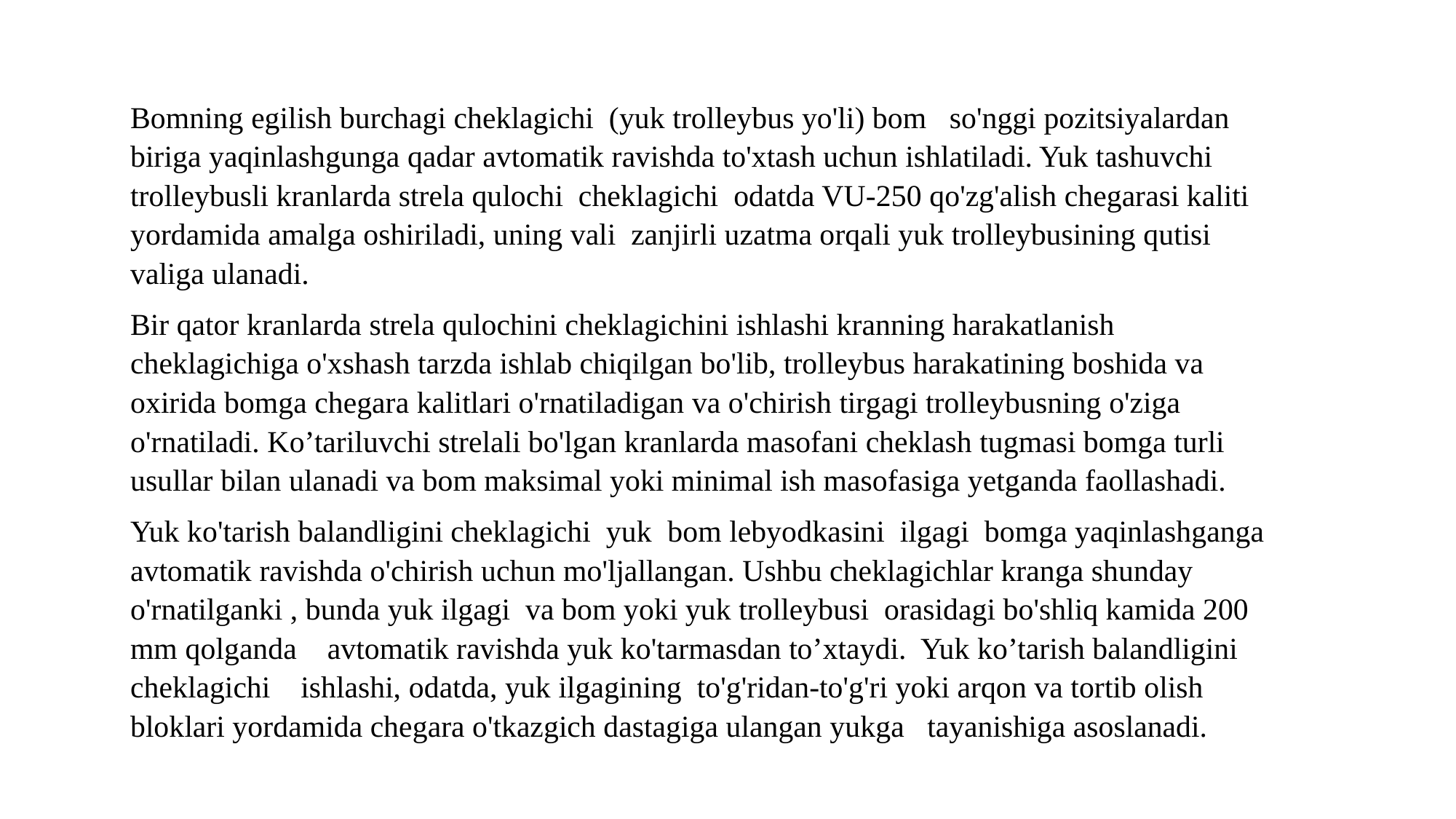

Bomning egilish burchagi cheklagichi  (yuk trolleybus yo'li) bom   so'nggi pozitsiyalardan biriga yaqinlashgunga qadar avtomatik ravishda to'xtash uchun ishlatiladi. Yuk tashuvchi trolleybusli kranlarda strela qulochi  cheklagichi  odatda VU-250 qo'zg'alish chegarasi kaliti yordamida amalga oshiriladi, uning vali  zanjirli uzatma orqali yuk trolleybusining qutisi   valiga ulanadi.
Bir qator kranlarda strela qulochini cheklagichini ishlashi kranning harakatlanish cheklagichiga o'xshash tarzda ishlab chiqilgan bo'lib, trolleybus harakatining boshida va oxirida bomga chegara kalitlari o'rnatiladigan va o'chirish tirgagi trolleybusning o'ziga o'rnatiladi. Ko’tariluvchi strelali bo'lgan kranlarda masofani cheklash tugmasi bomga turli usullar bilan ulanadi va bom maksimal yoki minimal ish masofasiga yetganda faollashadi.
Yuk ko'tarish balandligini cheklagichi  yuk  bom lebyodkasini  ilgagi  bomga yaqinlashganga   avtomatik ravishda o'chirish uchun mo'ljallangan. Ushbu cheklagichlar kranga shunday o'rnatilganki , bunda yuk ilgagi  va bom yoki yuk trolleybusi  orasidagi bo'shliq kamida 200 mm qolganda    avtomatik ravishda yuk ko'tarmasdan to’xtaydi.  Yuk ko’tarish balandligini cheklagichi    ishlashi, odatda, yuk ilgagining  to'g'ridan-to'g'ri yoki arqon va tortib olish bloklari yordamida chegara o'tkazgich dastagiga ulangan yukga   tayanishiga asoslanadi.